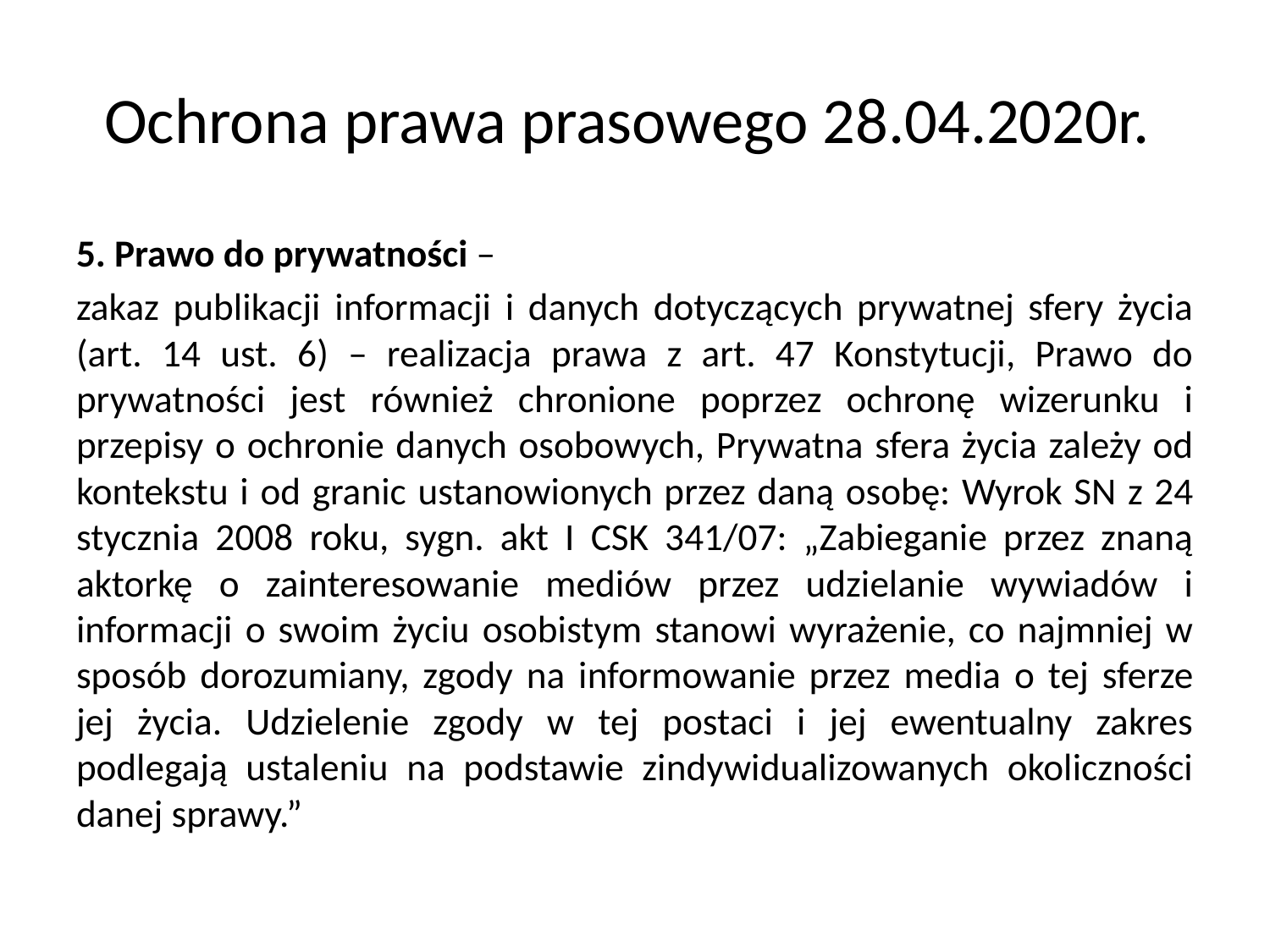

# Ochrona prawa prasowego 28.04.2020r.
5. Prawo do prywatności –
zakaz publikacji informacji i danych dotyczących prywatnej sfery życia (art. 14 ust. 6) – realizacja prawa z art. 47 Konstytucji, Prawo do prywatności jest również chronione poprzez ochronę wizerunku i przepisy o ochronie danych osobowych, Prywatna sfera życia zależy od kontekstu i od granic ustanowionych przez daną osobę: Wyrok SN z 24 stycznia 2008 roku, sygn. akt I CSK 341/07: „Zabieganie przez znaną aktorkę o zainteresowanie mediów przez udzielanie wywiadów i informacji o swoim życiu osobistym stanowi wyrażenie, co najmniej w sposób dorozumiany, zgody na informowanie przez media o tej sferze jej życia. Udzielenie zgody w tej postaci i jej ewentualny zakres podlegają ustaleniu na podstawie zindywidualizowanych okoliczności danej sprawy.”